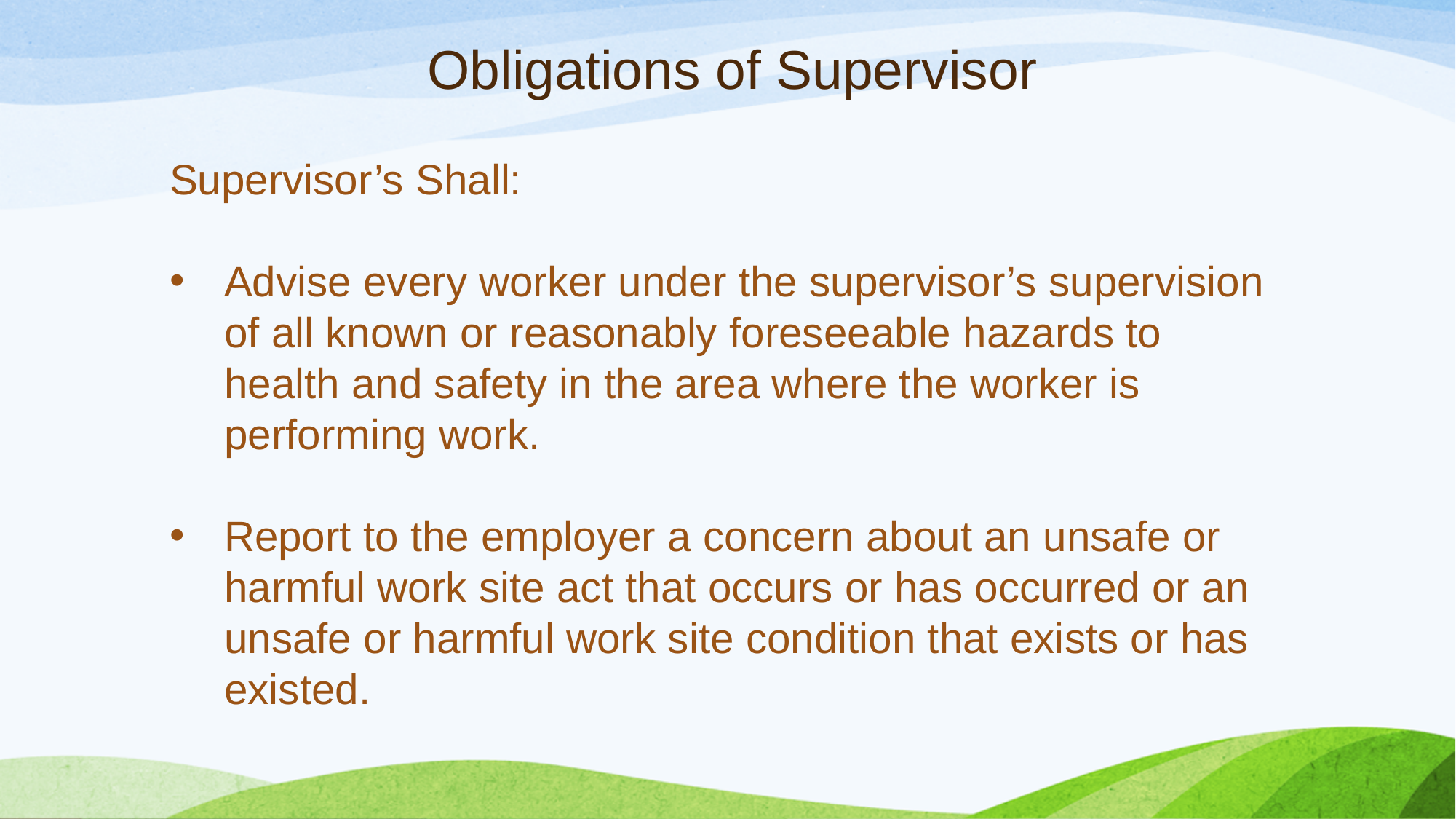

# Obligations of Supervisor
Supervisor’s Shall:

Advise every worker under the supervisor’s supervision of all known or reasonably foreseeable hazards to health and safety in the area where the worker is performing work.

Report to the employer a concern about an unsafe or harmful work site act that occurs or has occurred or an unsafe or harmful work site condition that exists or has existed.